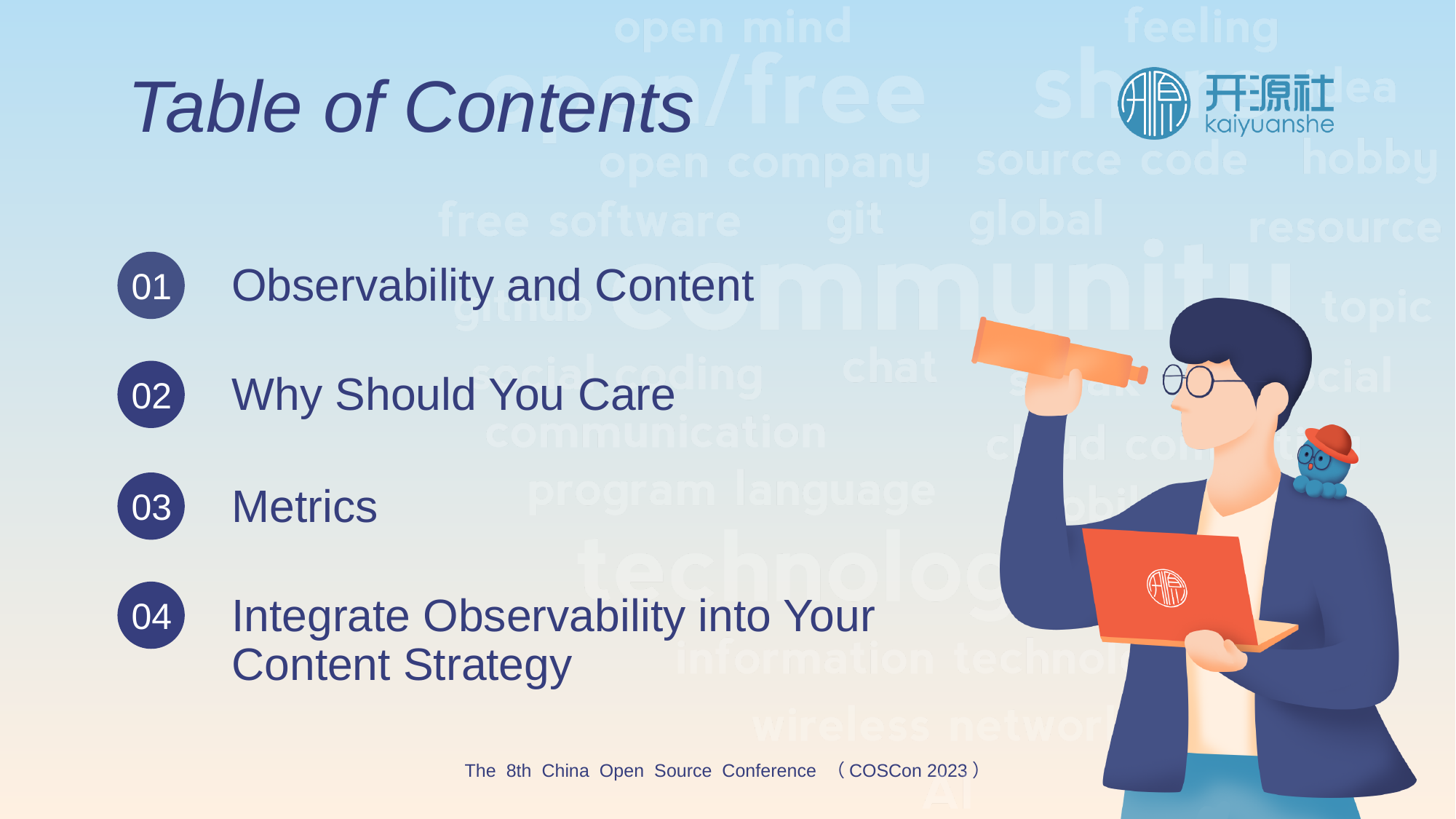

Table of Contents

Observability and Content
01

Why Should You Care
02

Metrics
03

Integrate Observability into Your Content Strategy
04